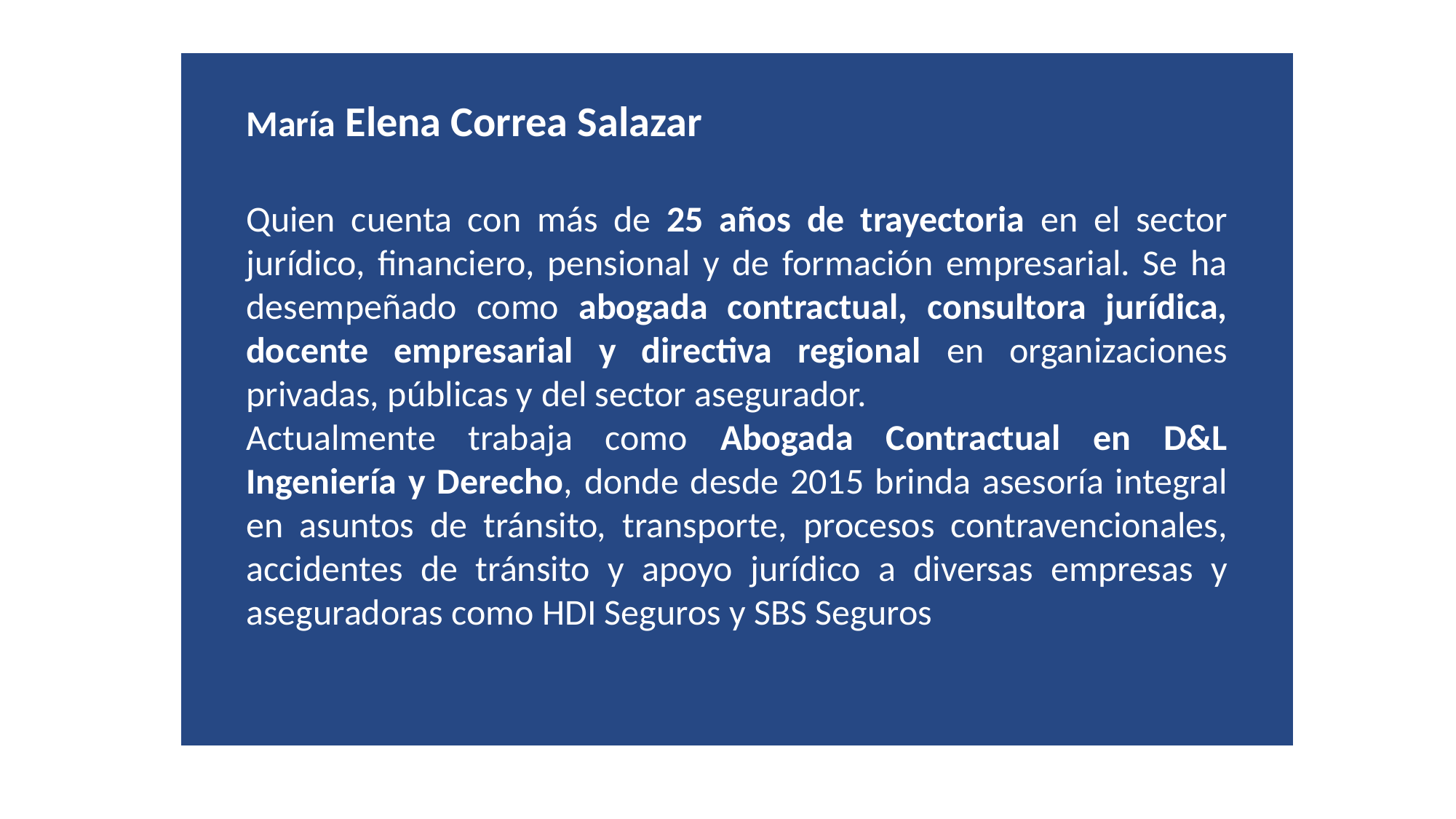

María Elena Correa Salazar

Quien cuenta con más de 25 años de trayectoria en el sector jurídico, financiero, pensional y de formación empresarial. Se ha desempeñado como abogada contractual, consultora jurídica, docente empresarial y directiva regional en organizaciones privadas, públicas y del sector asegurador.
Actualmente trabaja como Abogada Contractual en D&L Ingeniería y Derecho, donde desde 2015 brinda asesoría integral en asuntos de tránsito, transporte, procesos contravencionales, accidentes de tránsito y apoyo jurídico a diversas empresas y aseguradoras como HDI Seguros y SBS Seguros